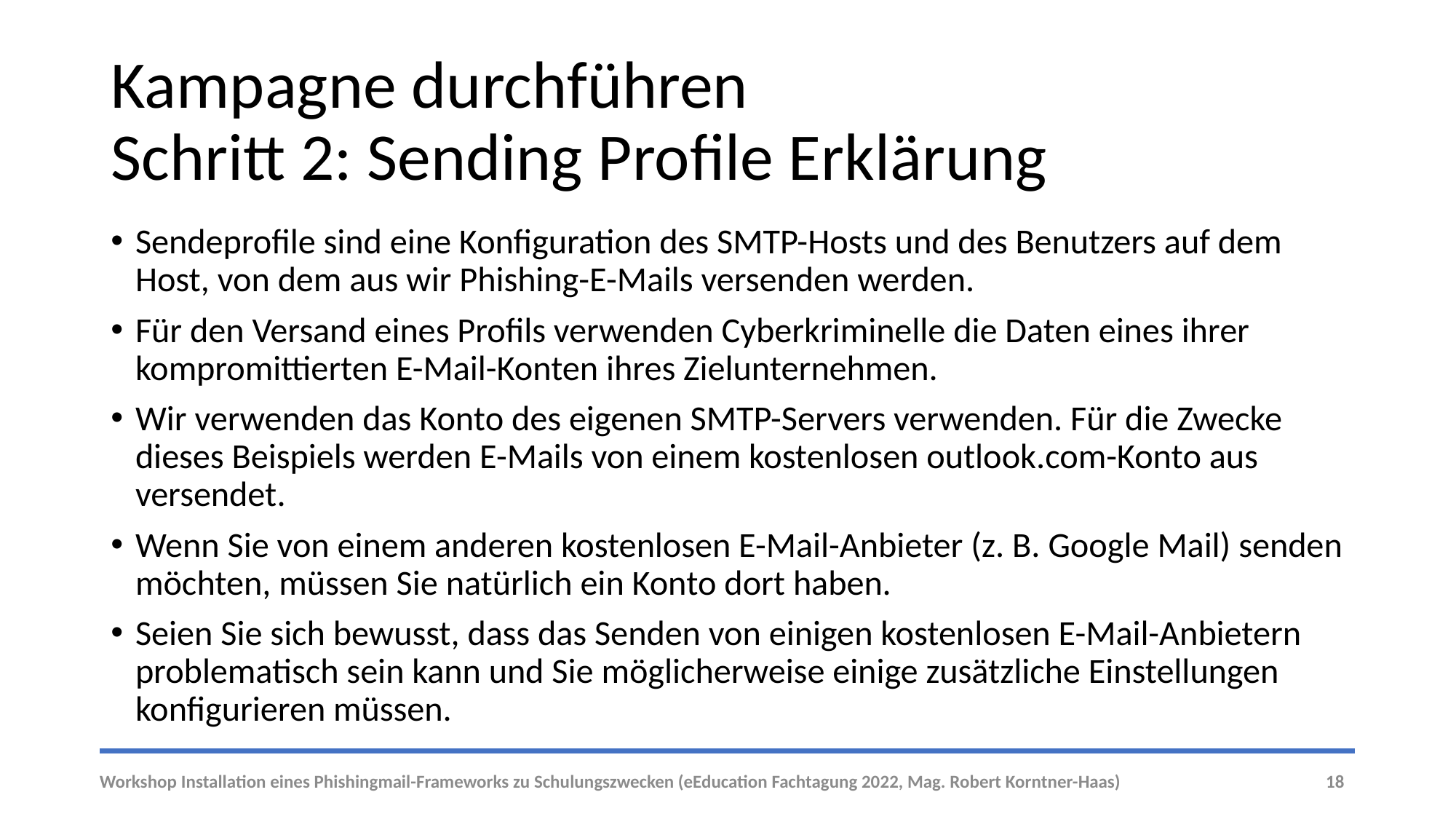

# Kampagne durchführen Schritt 2: Sending Profile Erklärung
Sendeprofile sind eine Konfiguration des SMTP-Hosts und des Benutzers auf dem Host, von dem aus wir Phishing-E-Mails versenden werden.
Für den Versand eines Profils verwenden Cyberkriminelle die Daten eines ihrer kompromittierten E-Mail-Konten ihres Zielunternehmen.
Wir verwenden das Konto des eigenen SMTP-Servers verwenden. Für die Zwecke dieses Beispiels werden E-Mails von einem kostenlosen outlook.com-Konto aus versendet.
Wenn Sie von einem anderen kostenlosen E-Mail-Anbieter (z. B. Google Mail) senden möchten, müssen Sie natürlich ein Konto dort haben.
Seien Sie sich bewusst, dass das Senden von einigen kostenlosen E-Mail-Anbietern problematisch sein kann und Sie möglicherweise einige zusätzliche Einstellungen konfigurieren müssen.
Workshop Installation eines Phishingmail-Frameworks zu Schulungszwecken (eEducation Fachtagung 2022, Mag. Robert Korntner-Haas)
18